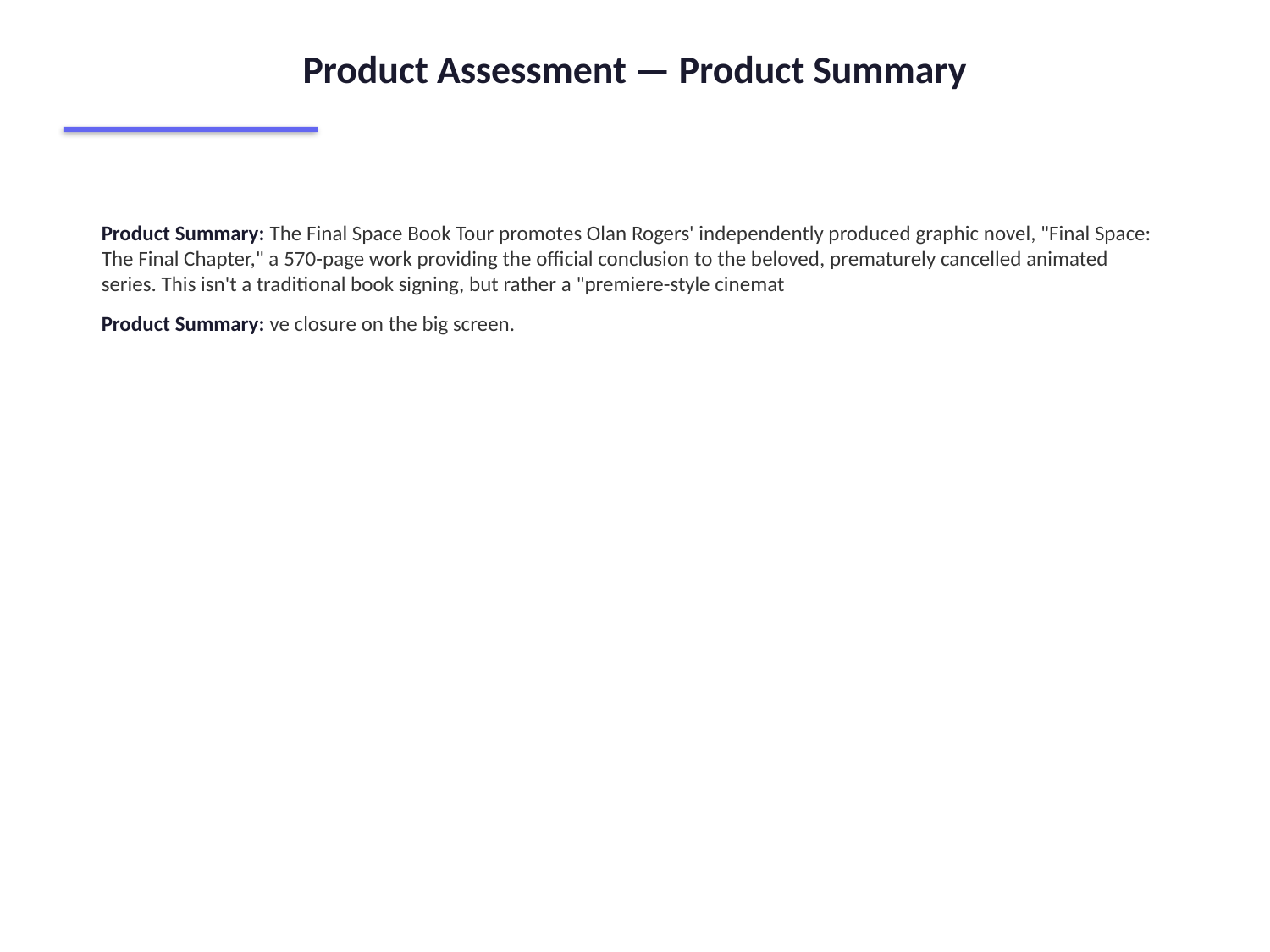

Product Assessment — Product Summary

Product Summary: The Final Space Book Tour promotes Olan Rogers' independently produced graphic novel, "Final Space: The Final Chapter," a 570-page work providing the official conclusion to the beloved, prematurely cancelled animated series. This isn't a traditional book signing, but rather a "premiere-style cinemat
Product Summary: ve closure on the big screen.